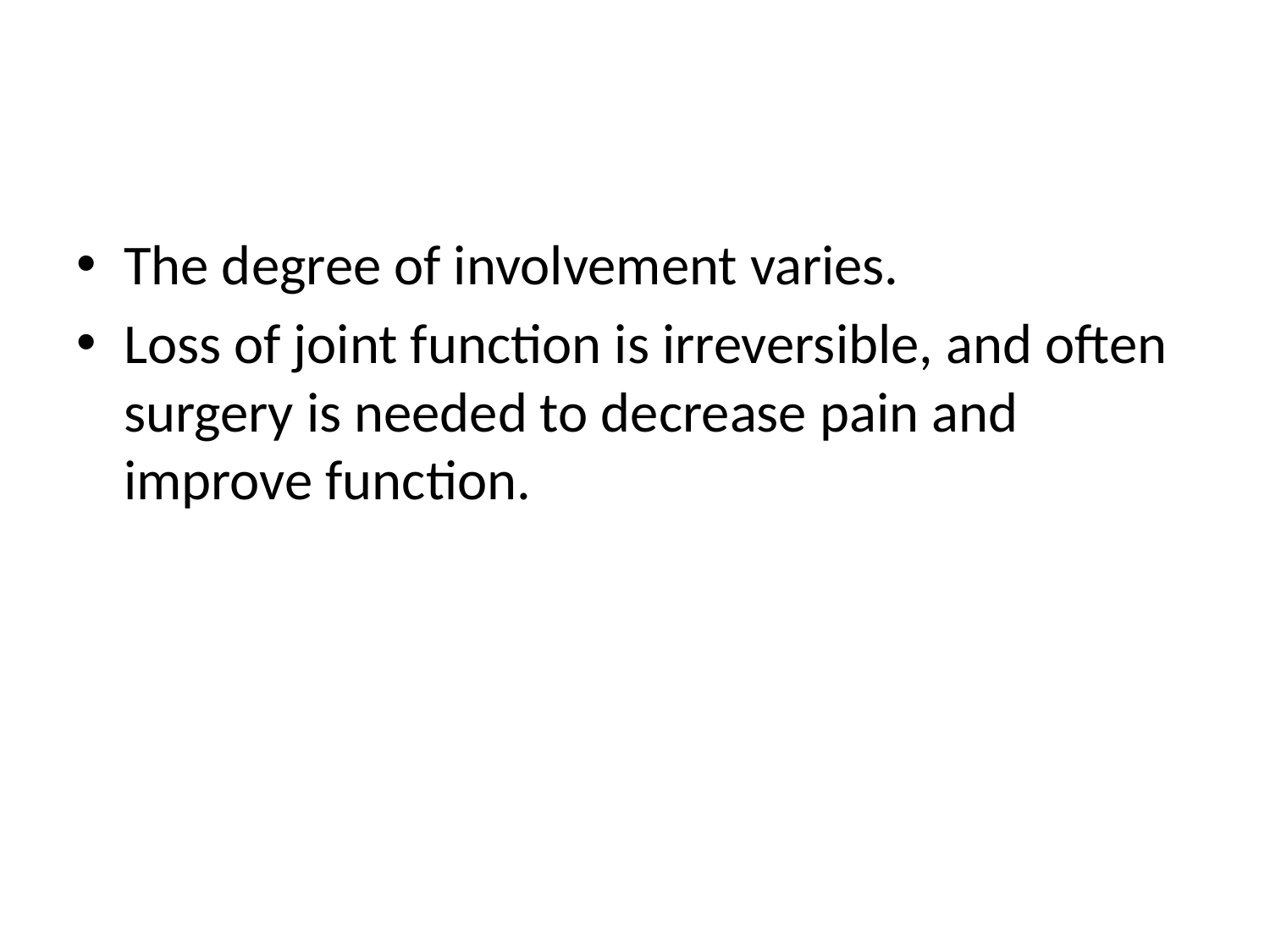

#
The degree of involvement varies.
Loss of joint function is irreversible, and often surgery is needed to decrease pain and improve function.